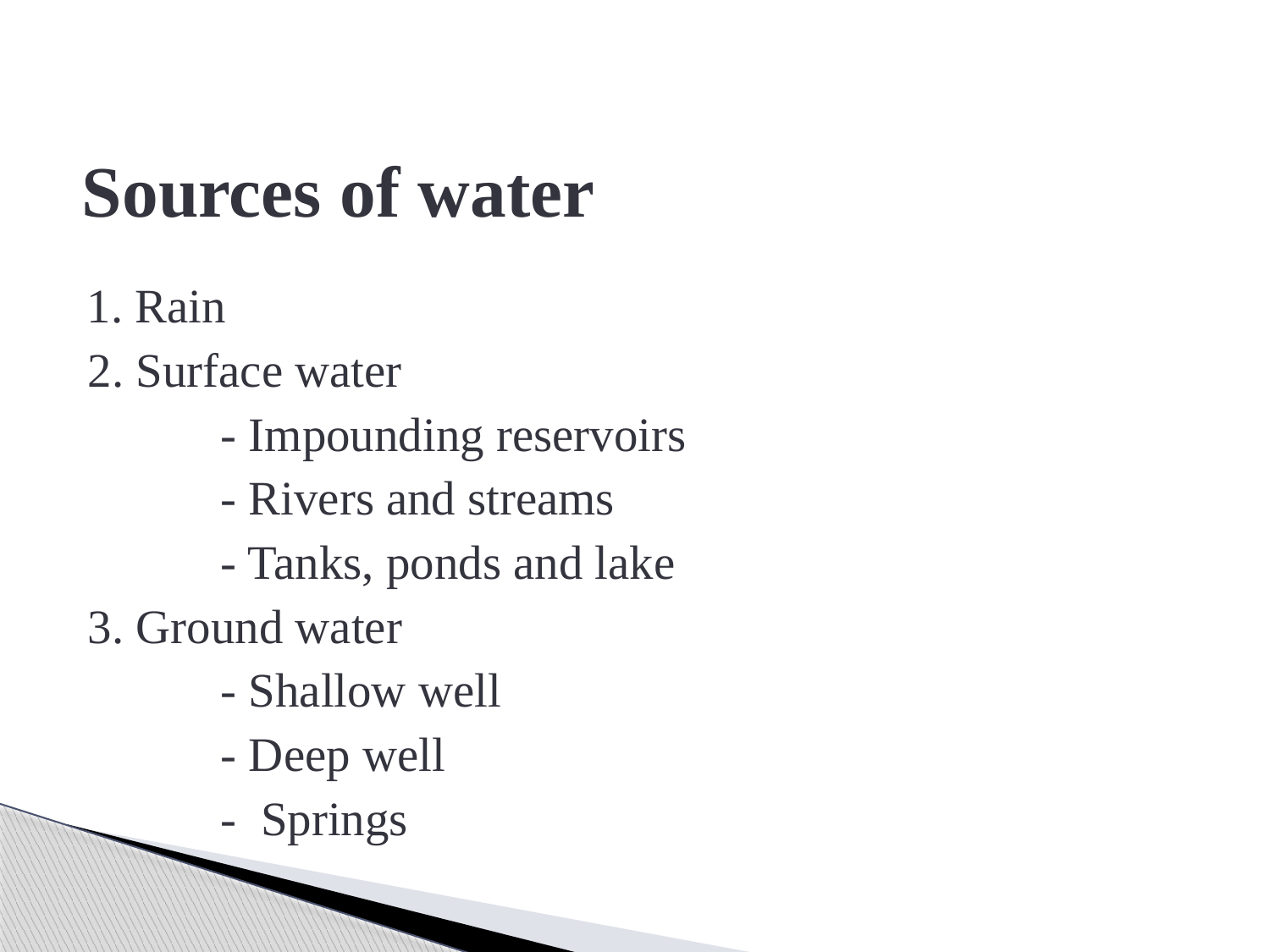

# Sources of water
 1. Rain
 2. Surface water
            - Impounding reservoirs
            - Rivers and streams
            - Tanks, ponds and lake
 3. Ground water
            - Shallow well
            - Deep well
            -  Springs